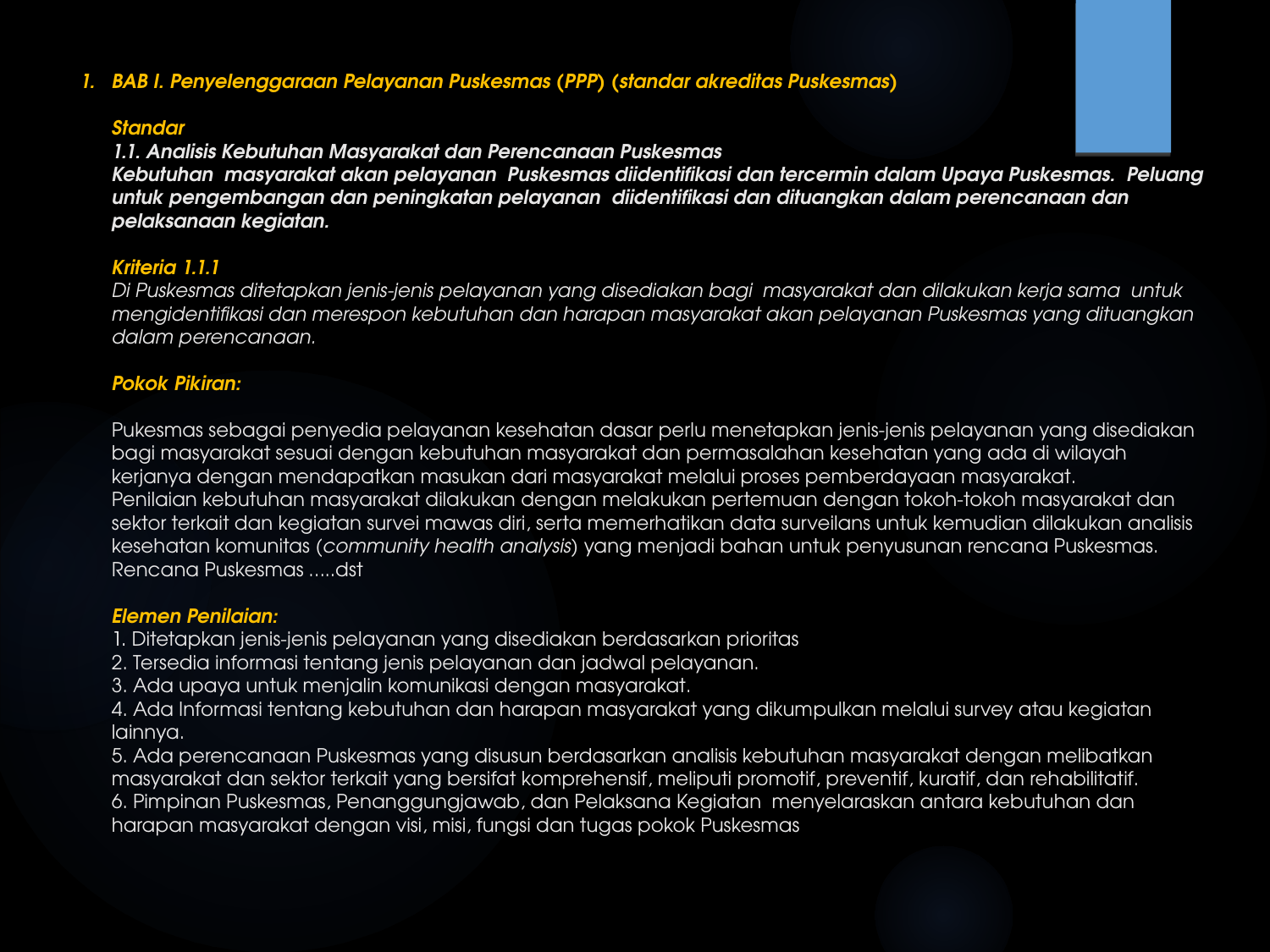

# BAB I. Penyelenggaraan Pelayanan Puskesmas (PPP) (standar akreditas Puskesmas)   Standar 1.1. Analisis Kebutuhan Masyarakat dan Perencanaan Puskesmas Kebutuhan  masyarakat akan pelayanan  Puskesmas diidentifikasi dan tercermin dalam Upaya Puskesmas.  Peluang untuk pengembangan dan peningkatan pelayanan  diidentifikasi dan dituangkan dalam perencanaan dan pelaksanaan kegiatan.   Kriteria 1.1.1 Di Puskesmas ditetapkan jenis-jenis pelayanan yang disediakan bagi  masyarakat dan dilakukan kerja sama  untuk mengidentifikasi dan merespon kebutuhan dan harapan masyarakat akan pelayanan Puskesmas yang dituangkan dalam perencanaan.   Pokok Pikiran:   Pukesmas sebagai penyedia pelayanan kesehatan dasar perlu menetapkan jenis-jenis pelayanan yang disediakan bagi masyarakat sesuai dengan kebutuhan masyarakat dan permasalahan kesehatan yang ada di wilayah kerjanya dengan mendapatkan masukan dari masyarakat melalui proses pemberdayaan masyarakat. Penilaian kebutuhan masyarakat dilakukan dengan melakukan pertemuan dengan tokoh-tokoh masyarakat dan sektor terkait dan kegiatan survei mawas diri, serta memerhatikan data surveilans untuk kemudian dilakukan analisis kesehatan komunitas (community health analysis) yang menjadi bahan untuk penyusunan rencana Puskesmas. Rencana Puskesmas …..dst Elemen Penilaian: 1. Ditetapkan jenis-jenis pelayanan yang disediakan berdasarkan prioritas 2. Tersedia informasi tentang jenis pelayanan dan jadwal pelayanan. 3. Ada upaya untuk menjalin komunikasi dengan masyarakat. 4. Ada Informasi tentang kebutuhan dan harapan masyarakat yang dikumpulkan melalui survey atau kegiatan lainnya. 5. Ada perencanaan Puskesmas yang disusun berdasarkan analisis kebutuhan masyarakat dengan melibatkan masyarakat dan sektor terkait yang bersifat komprehensif, meliputi promotif, preventif, kuratif, dan rehabilitatif. 6. Pimpinan Puskesmas, Penanggungjawab, dan Pelaksana Kegiatan  menyelaraskan antara kebutuhan dan harapan masyarakat dengan visi, misi, fungsi dan tugas pokok Puskesmas